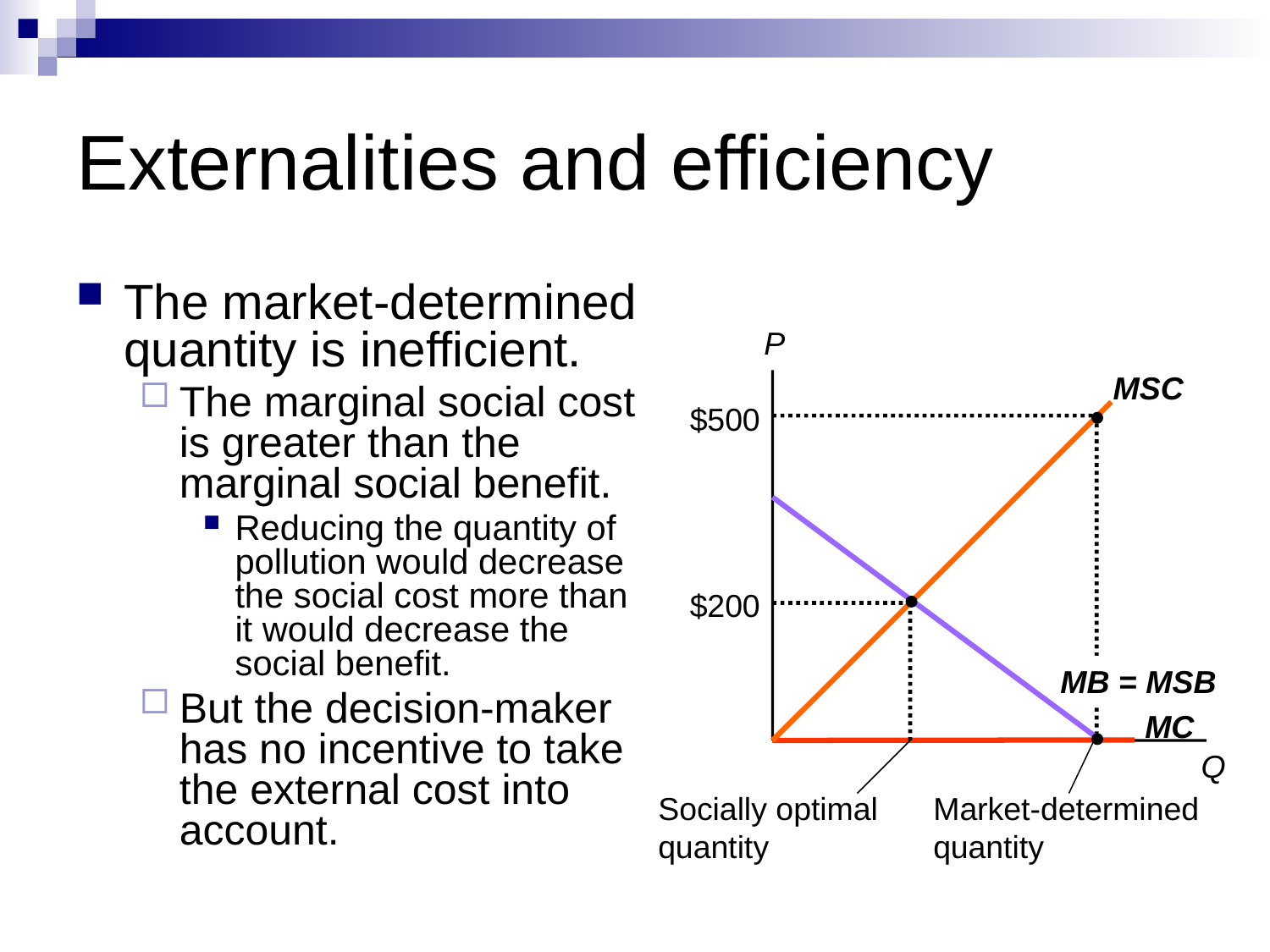

# Externalities and efficiency
The market-determined quantity is inefficient.
The marginal social cost is greater than the marginal social benefit.
Reducing the quantity of pollution would decrease the social cost more than it would decrease the social benefit.
But the decision-maker has no incentive to take the external cost into account.
P
MSC

$500

$200

MB = MSB
MC

Q
Socially optimal quantity
Market-determined quantity